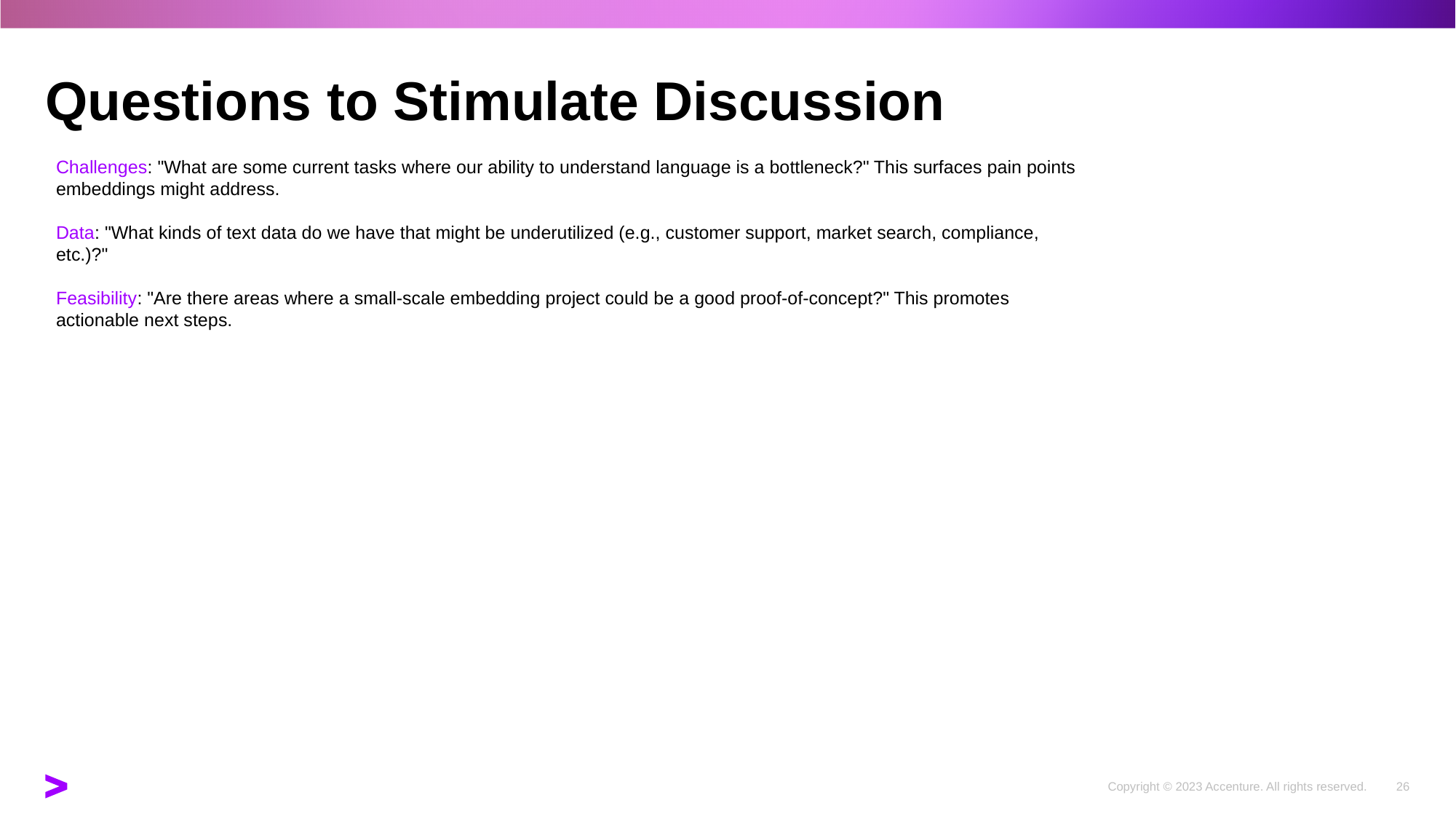

# Questions to Stimulate Discussion
Challenges: "What are some current tasks where our ability to understand language is a bottleneck?" This surfaces pain points embeddings might address.

Data: "What kinds of text data do we have that might be underutilized (e.g., customer support, market search, compliance, etc.)?"

Feasibility: "Are there areas where a small-scale embedding project could be a good proof-of-concept?" This promotes actionable next steps.